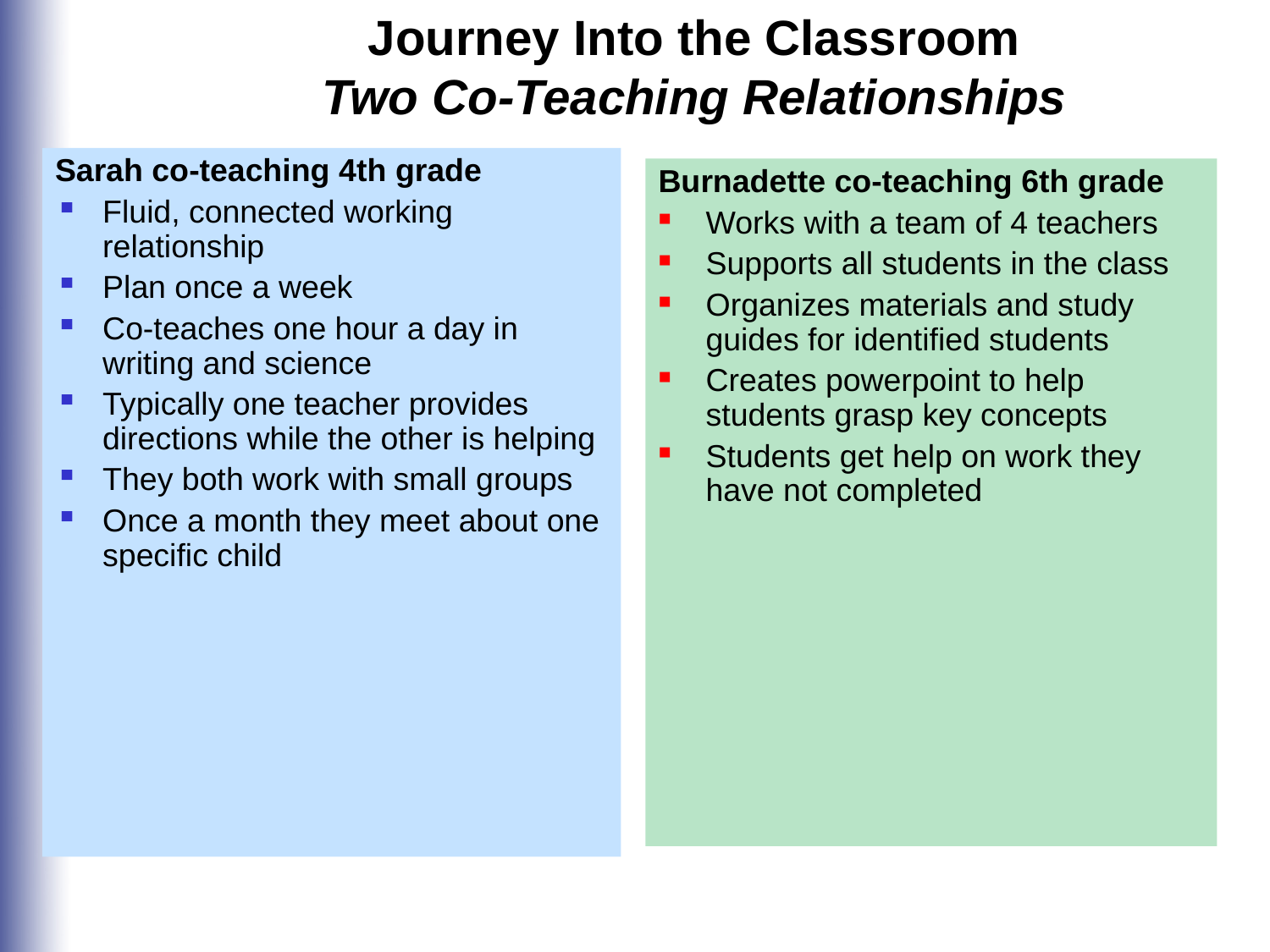

Journey Into the Classroom
Two Co-Teaching Relationships

Sarah co-teaching 4th grade
Fluid, connected working relationship
Plan once a week
Co-teaches one hour a day in writing and science
Typically one teacher provides directions while the other is helping
They both work with small groups
Once a month they meet about one specific child

Burnadette co-teaching 6th grade
Works with a team of 4 teachers
Supports all students in the class
Organizes materials and study guides for identified students
Creates powerpoint to help students grasp key concepts
Students get help on work they have not completed
28